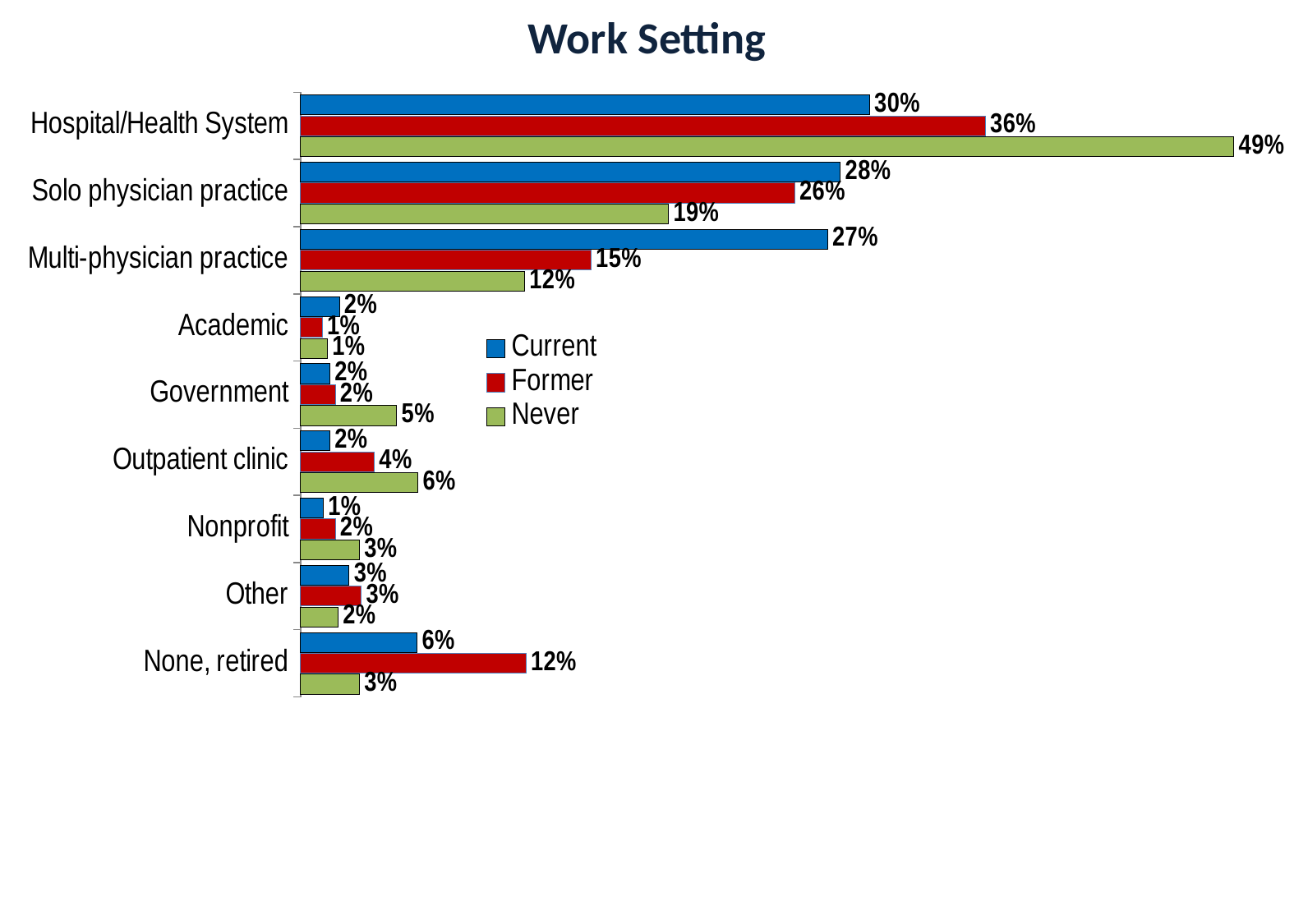

# Work Setting

### Chart

| Category | Never | Former | Current |
|---|---|---|---|
| None, retired | 0.030555555555555555 | 0.11738148984198646 | 0.06060606060606061 |
| Other | 0.019444444444444445 | 0.03160270880361174 | 0.025252525252525252 |
| Nonprofit | 0.030555555555555555 | 0.01805869074492099 | 0.011784511784511785 |
| Outpatient clinic | 0.06111111111111111 | 0.03837471783295711 | 0.015151515151515152 |
| Government | 0.05 | 0.01805869074492099 | 0.015151515151515152 |
| Academic | 0.013888888888888888 | 0.011286681715575621 | 0.020202020202020204 |
| Multi-physician practice | 0.11666666666666667 | 0.15124153498871332 | 0.27441077441077444 |
| Solo physician practice | 0.19166666666666668 | 0.25733634311512416 | 0.28114478114478114 |
| Hospital/Health System | 0.4861111111111111 | 0.35665914221218964 | 0.2962962962962963 |